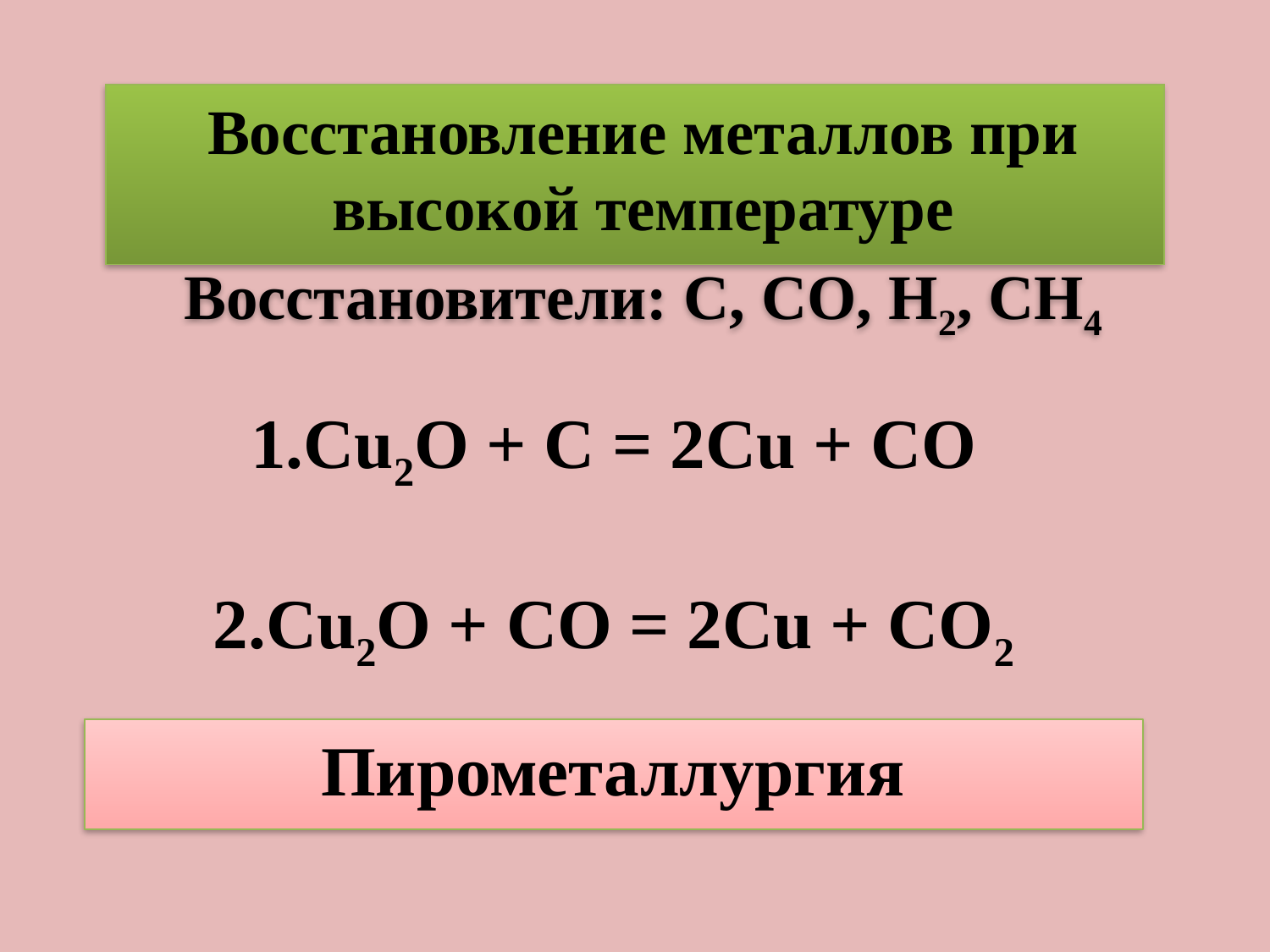

Восстановление металлов при высокой температуре
Восстановители: С, СО, Н2, СН4

Cu2O + C = 2Cu + CO

Cu2O + CO = 2Cu + CO2
Пирометаллургия